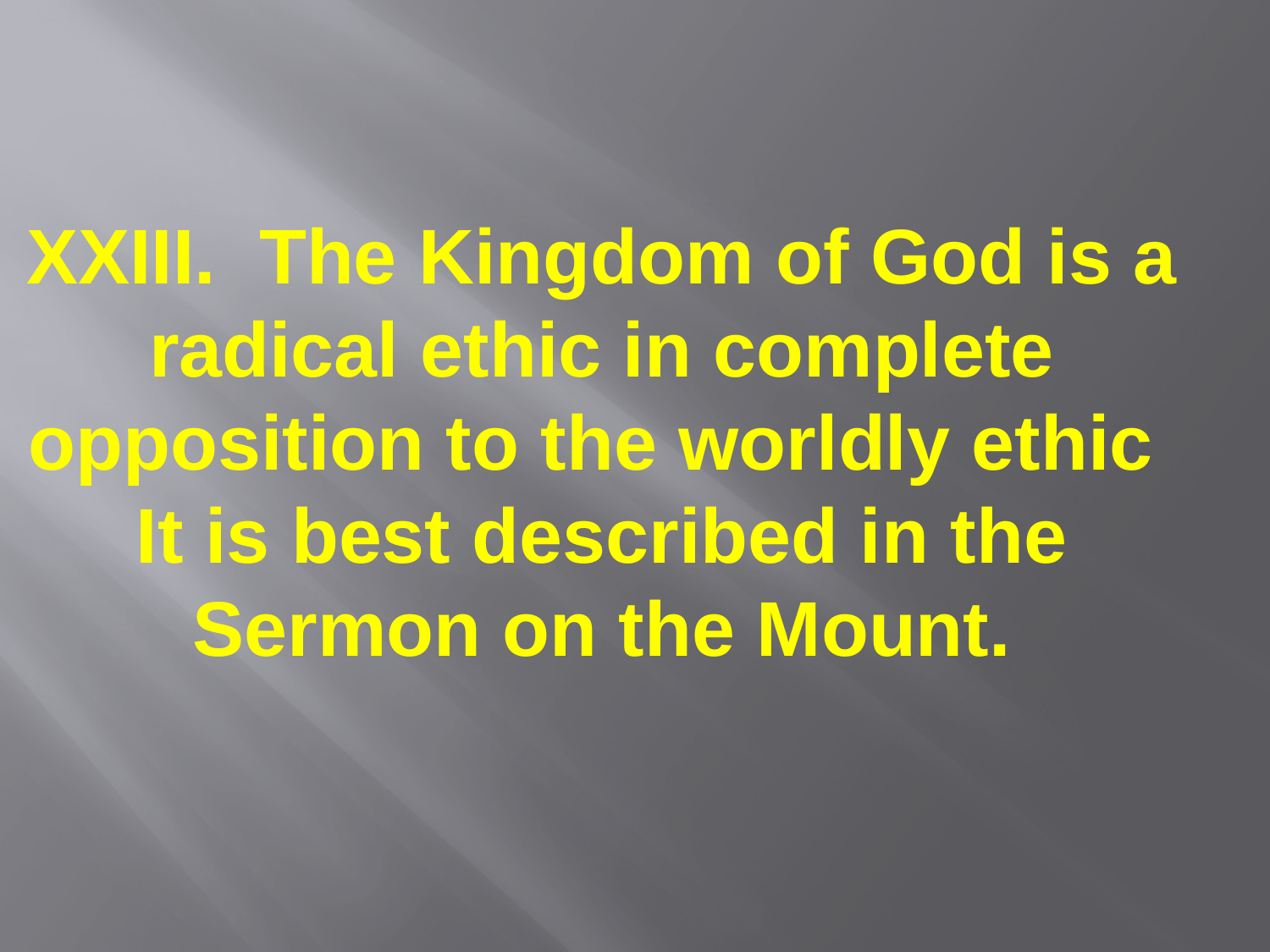

# XXIII.  The Kingdom of God is a radical ethic in complete opposition to the worldly ethic It is best described in the Sermon on the Mount.